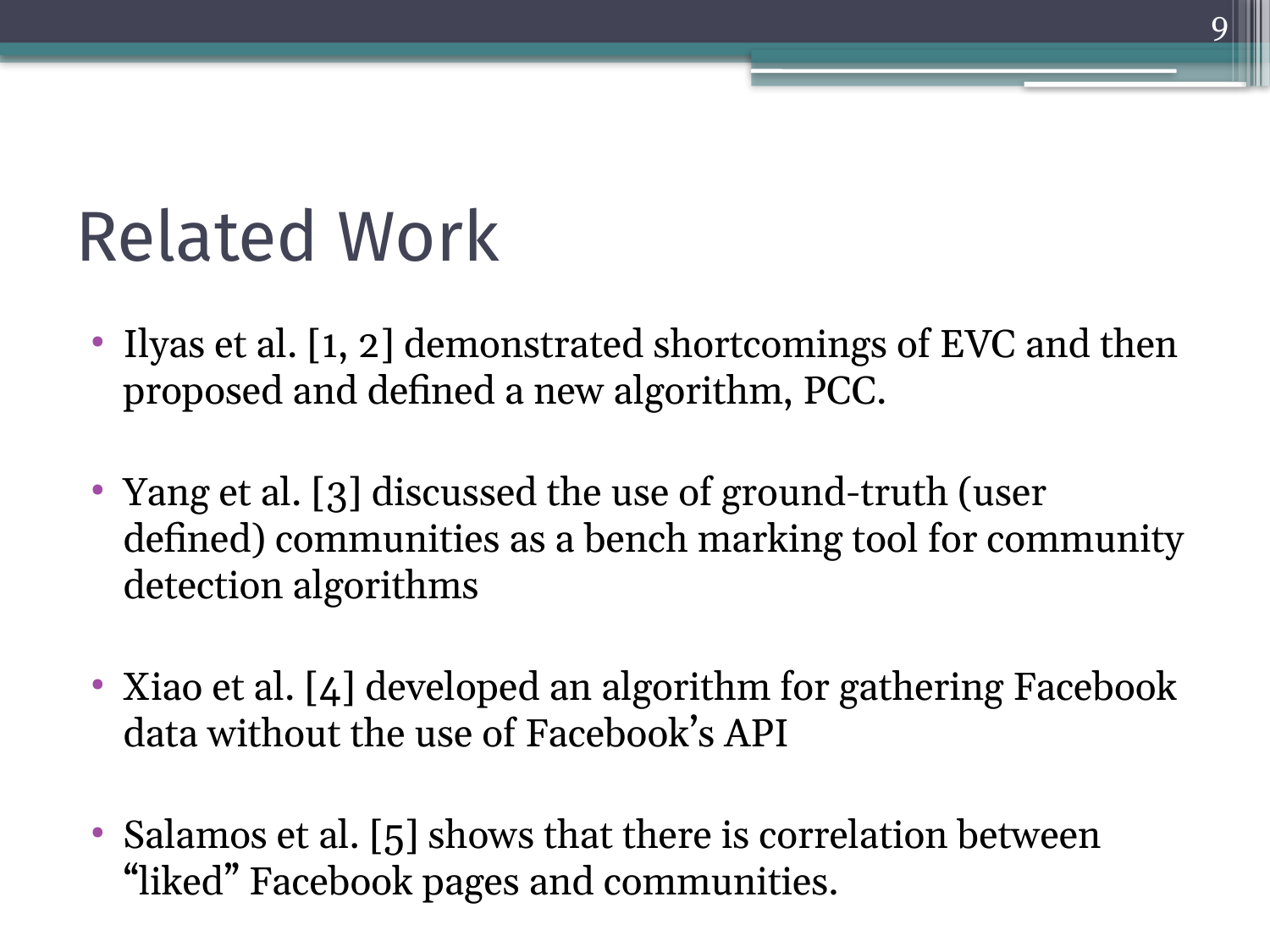

9
# Related Work
Ilyas et al. [1, 2] demonstrated shortcomings of EVC and then proposed and defined a new algorithm, PCC.

Yang et al. [3] discussed the use of ground-truth (user defined) communities as a bench marking tool for community detection algorithms

Xiao et al. [4] developed an algorithm for gathering Facebook data without the use of Facebook’s API

Salamos et al. [5] shows that there is correlation between “liked” Facebook pages and communities.